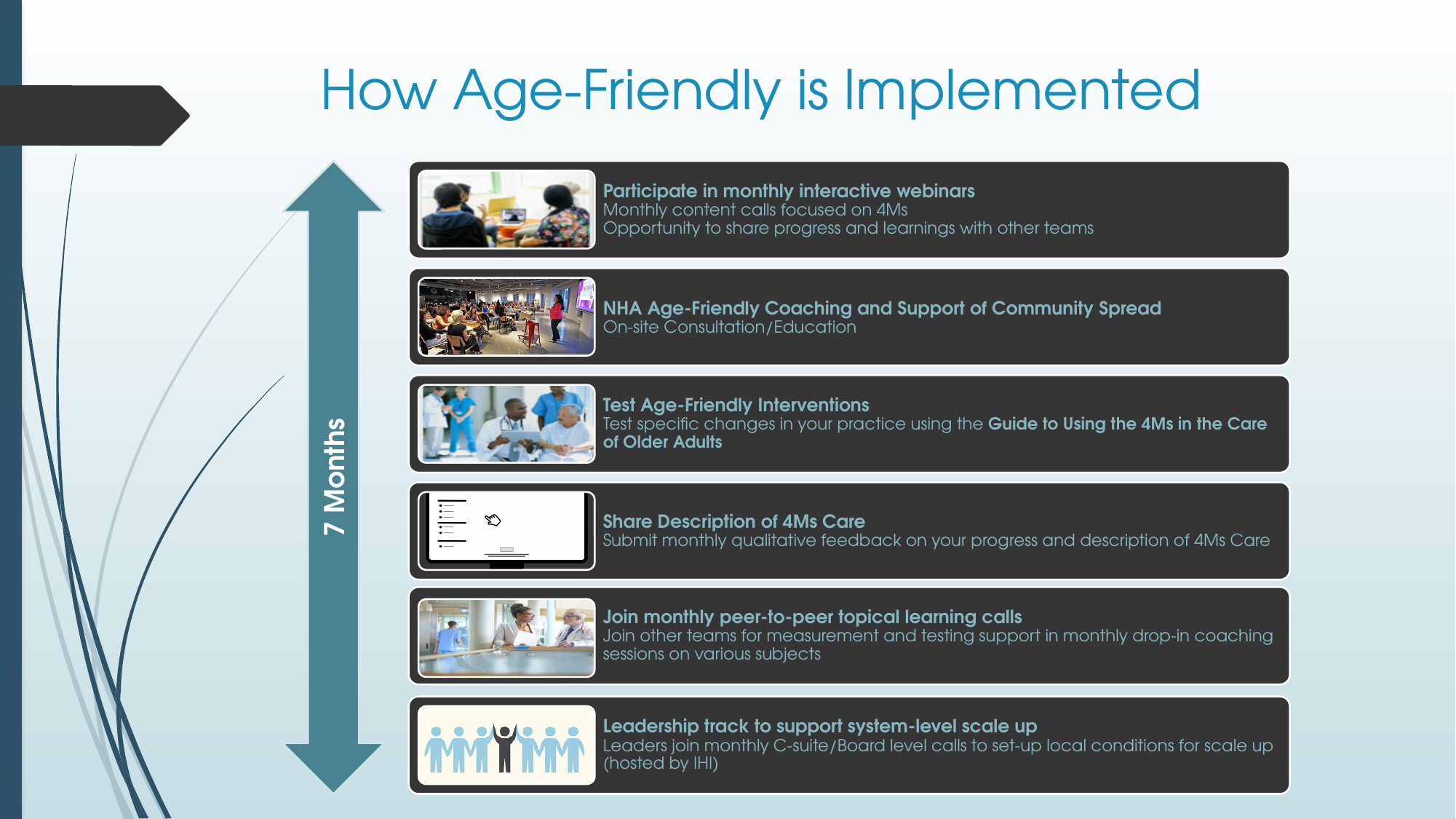

# How Age-Friendly is Implemented
7 Months
Participate in monthly interactive webinars
Monthly content calls focused on 4Ms
Opportunity to share progress and learnings with other teams

NHA Age-Friendly Coaching and Support of Community Spread
On-site Consultation/Education

Test Age-Friendly Interventions
Test specific changes in your practice using the Guide to Using the 4Ms in the Care of Older Adults
Share Description of 4Ms Care
Submit monthly qualitative feedback on your progress and description of 4Ms Care
Join monthly peer-to-peer topical learning calls
Join other teams for measurement and testing support in monthly drop-in coaching sessions on various subjects
Leadership track to support system-level scale up
Leaders join monthly C-suite/Board level calls to set-up local conditions for scale up (hosted by IHI)